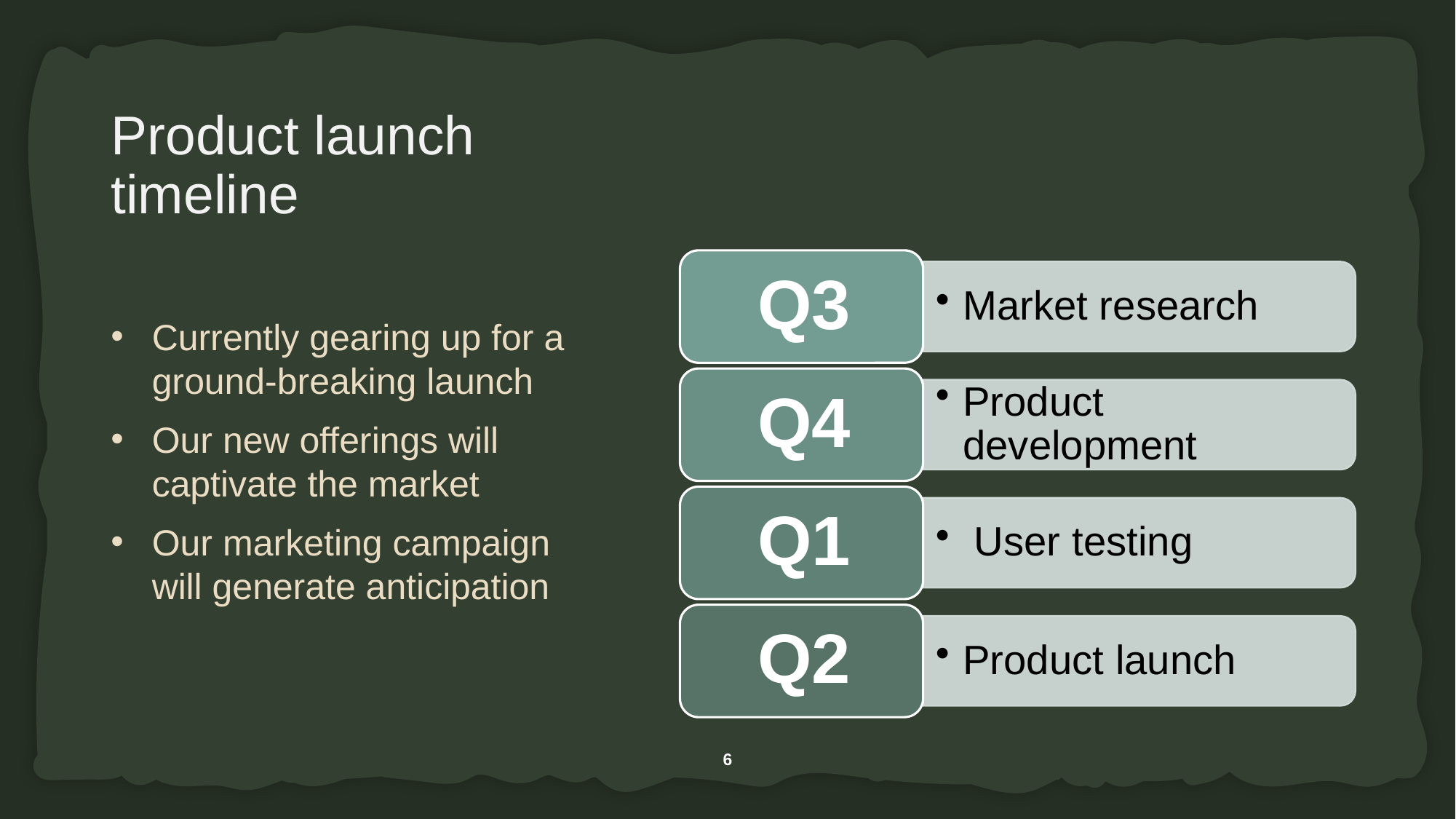

# Product launch timeline
Market research
Q3
Product development
Q4
 User testing
Q1
Product launch
Q2
Currently gearing up for a ground-breaking launch
Our new offerings will captivate the market
Our marketing campaign will generate anticipation
6